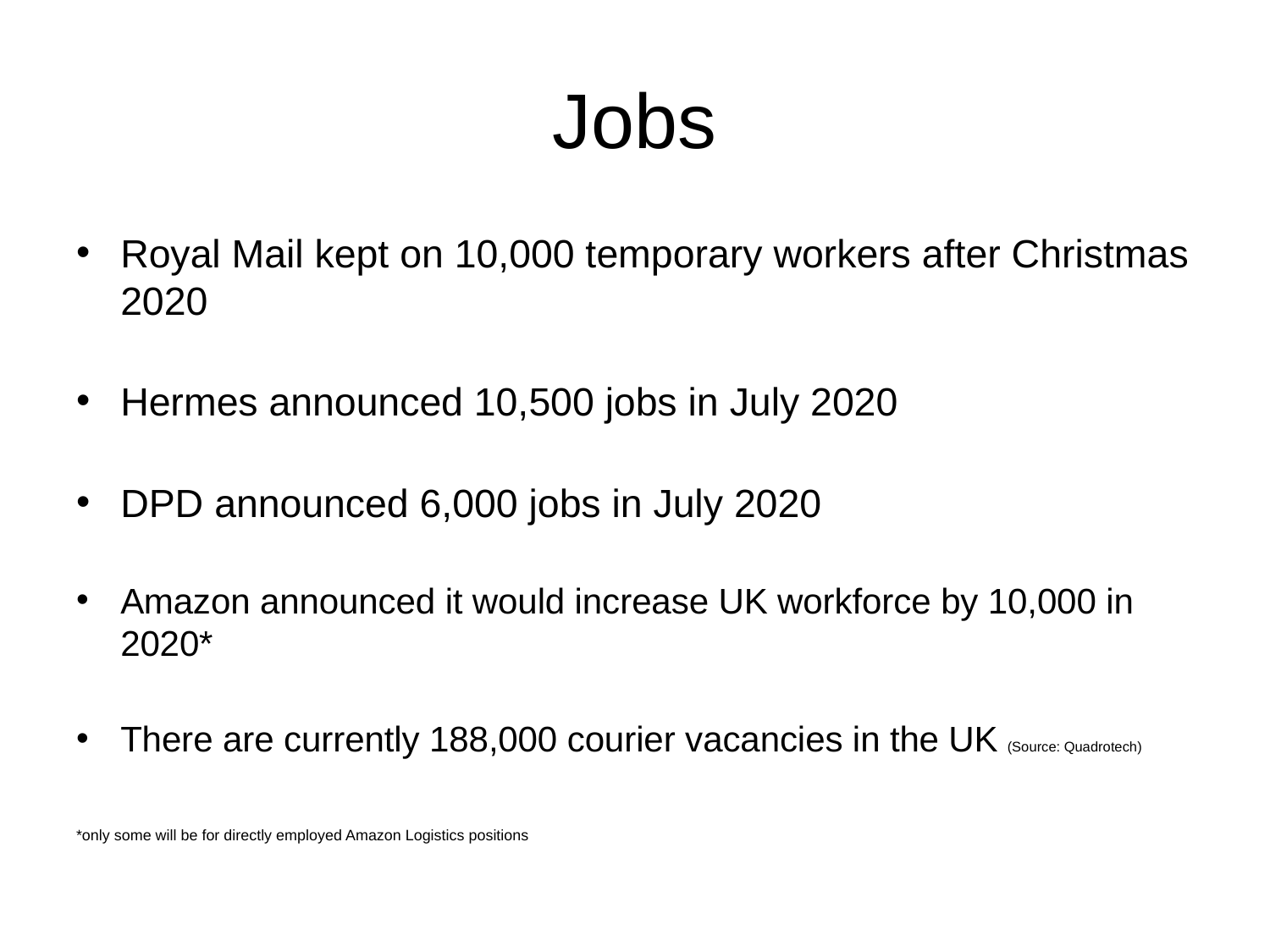

# Jobs
Royal Mail kept on 10,000 temporary workers after Christmas 2020

Hermes announced 10,500 jobs in July 2020

DPD announced 6,000 jobs in July 2020

Amazon announced it would increase UK workforce by 10,000 in 2020*

There are currently 188,000 courier vacancies in the UK (Source: Quadrotech)

*only some will be for directly employed Amazon Logistics positions